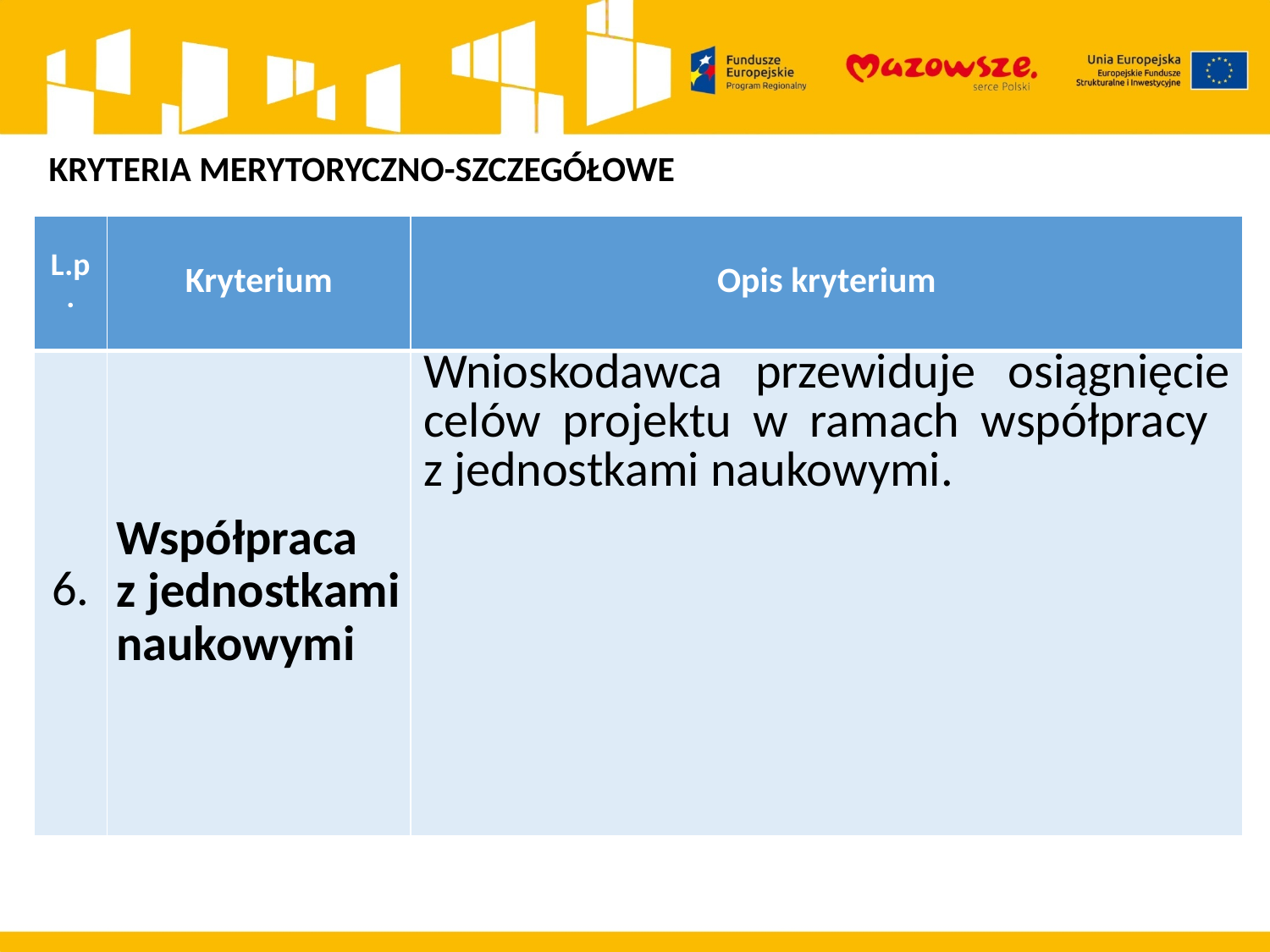

KRYTERIA MERYTORYCZNO-SZCZEGÓŁOWE
| L.p. | Kryterium | Opis kryterium |
| --- | --- | --- |
| 6. | Współpraca z jednostkami naukowymi | Wnioskodawca przewiduje osiągnięcie celów projektu w ramach współpracy z jednostkami naukowymi. |